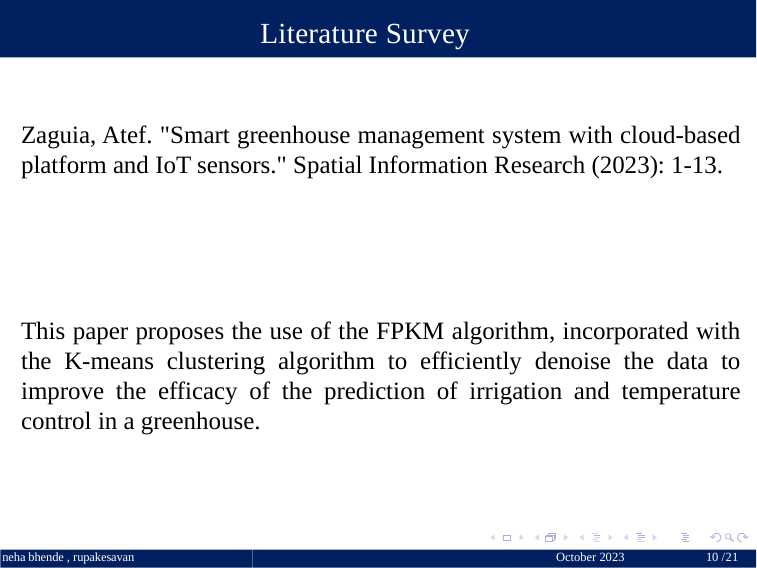

# Literature Survey
Zaguia, Atef. "Smart greenhouse management system with cloud-based platform and IoT sensors." Spatial Information Research (2023): 1-13.

This paper proposes the use of the FPKM algorithm, incorporated with the K-means clustering algorithm to efficiently denoise the data to improve the efficacy of the prediction of irrigation and temperature control in a greenhouse.

October 2023 	10 / 21
neha bhende , rupakesavan